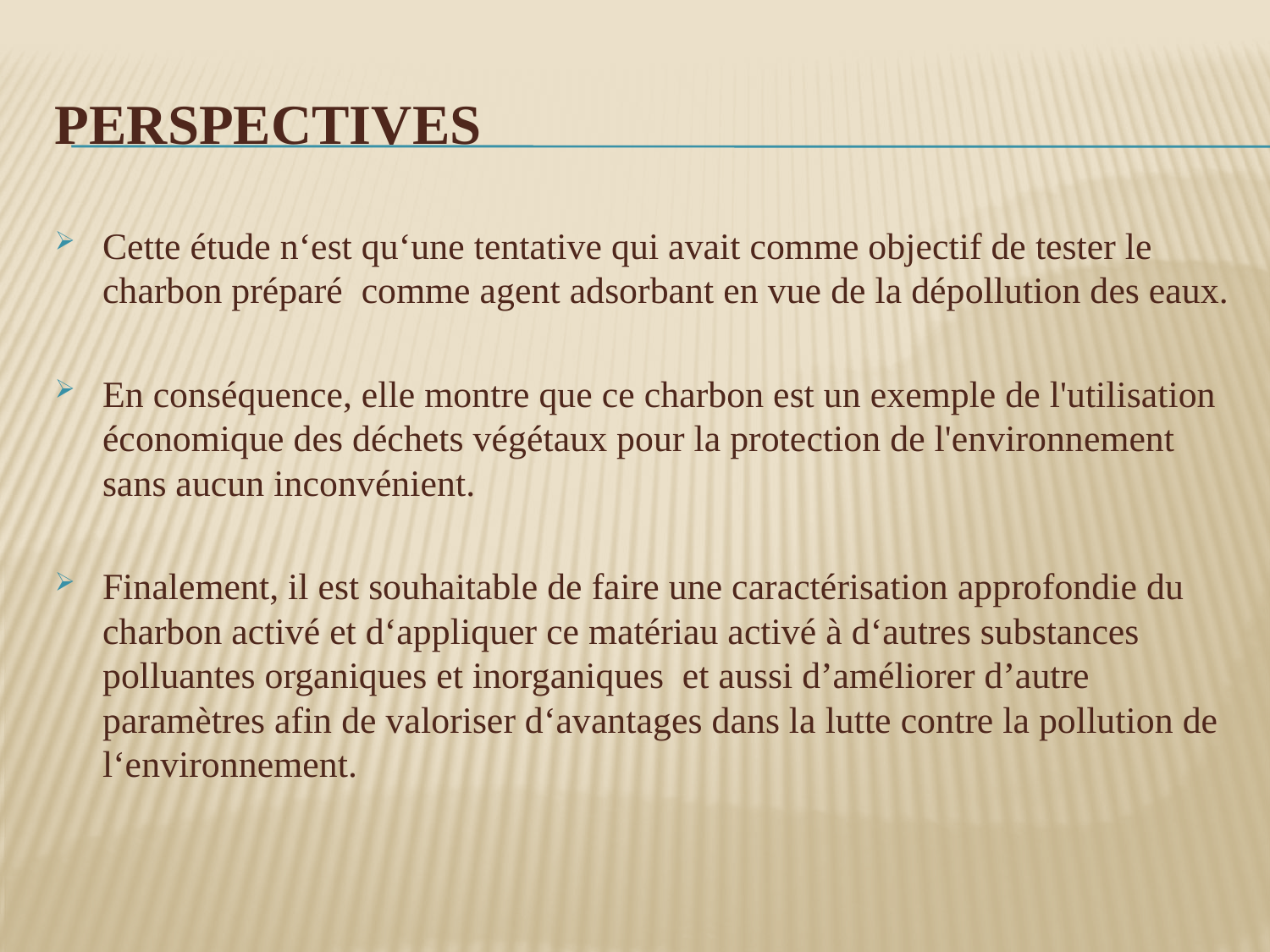

# perspectives
Cette étude n‘est qu‘une tentative qui avait comme objectif de tester le charbon préparé  comme agent adsorbant en vue de la dépollution des eaux.

En conséquence, elle montre que ce charbon est un exemple de l'utilisation économique des déchets végétaux pour la protection de l'environnement sans aucun inconvénient.

Finalement, il est souhaitable de faire une caractérisation approfondie du charbon activé et d‘appliquer ce matériau activé à d‘autres substances polluantes organiques et inorganiques  et aussi d’améliorer d’autre paramètres afin de valoriser d‘avantages dans la lutte contre la pollution de l‘environnement.